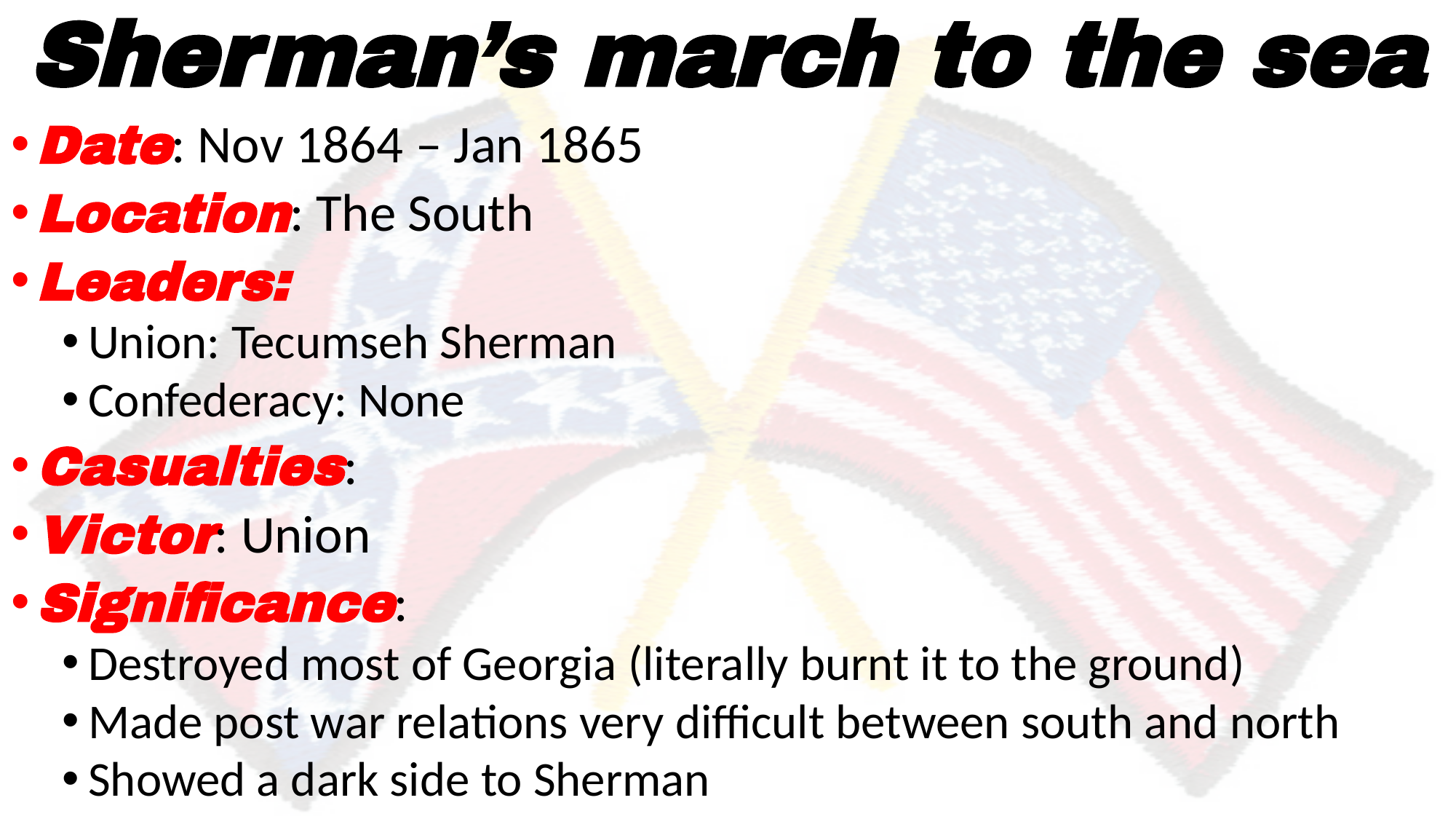

# Sherman’s march to the sea
Date: Nov 1864 – Jan 1865
Location: The South
Leaders:
Union: Tecumseh Sherman
Confederacy: None
Casualties:
Victor: Union
Significance:
Destroyed most of Georgia (literally burnt it to the ground)
Made post war relations very difficult between south and north
Showed a dark side to Sherman